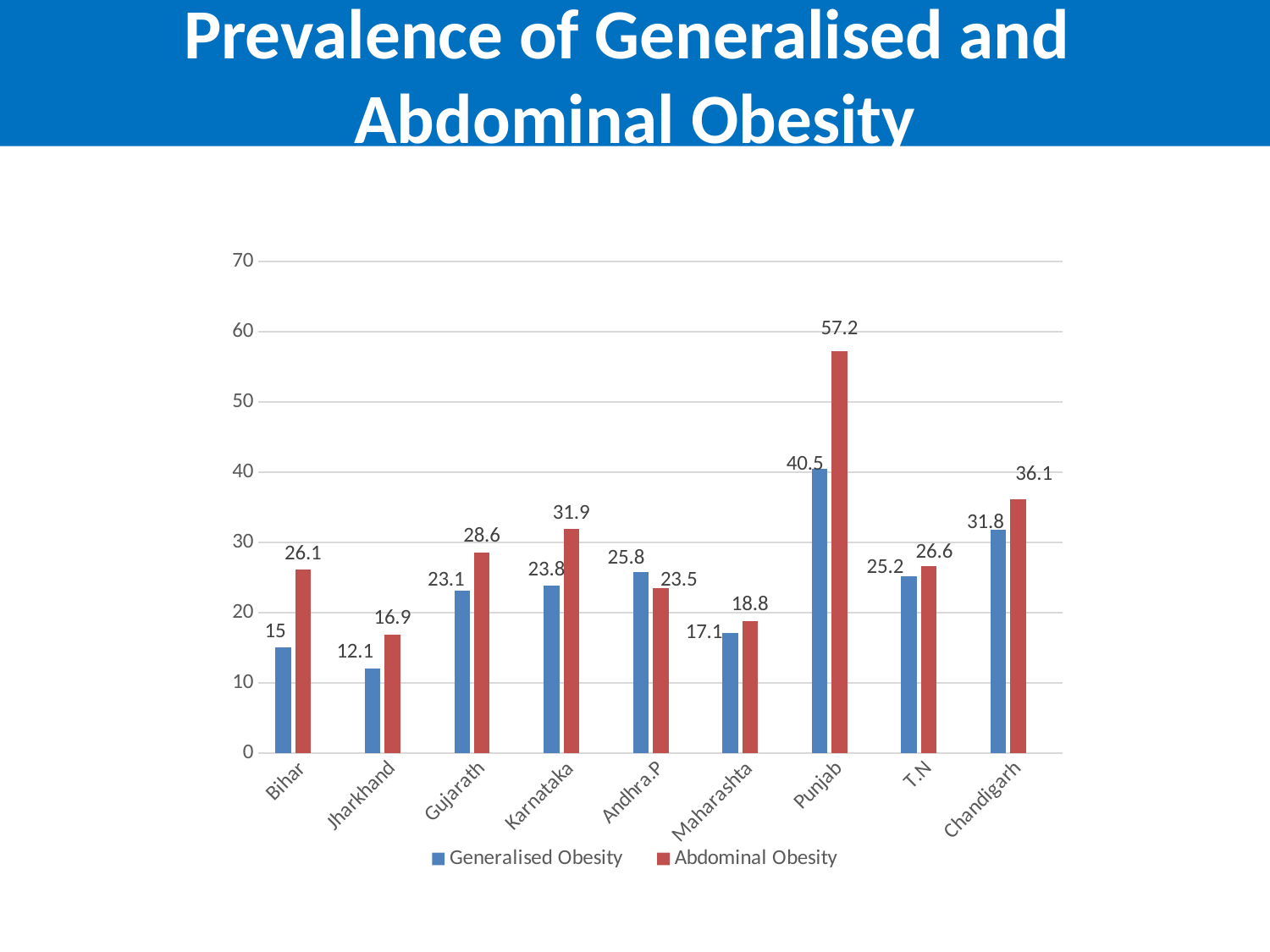

# Prevalence of Generalised and Abdominal Obesity

### Chart

| Category | Generalised Obesity | Abdominal Obesity | Column1 |
|---|---|---|---|
| Bihar | 15.0 | 26.1 | None |
| Jharkhand | 12.1 | 16.9 | None |
| Gujarath | 23.1 | 28.6 | None |
| Karnataka | 23.8 | 31.9 | None |
| Andhra.P | 25.8 | 23.5 | None |
| Maharashta | 17.1 | 18.8 | None |
| Punjab | 40.5 | 57.2 | None |
| T.N | 25.2 | 26.6 | None |
| Chandigarh | 31.8 | 36.1 | None |